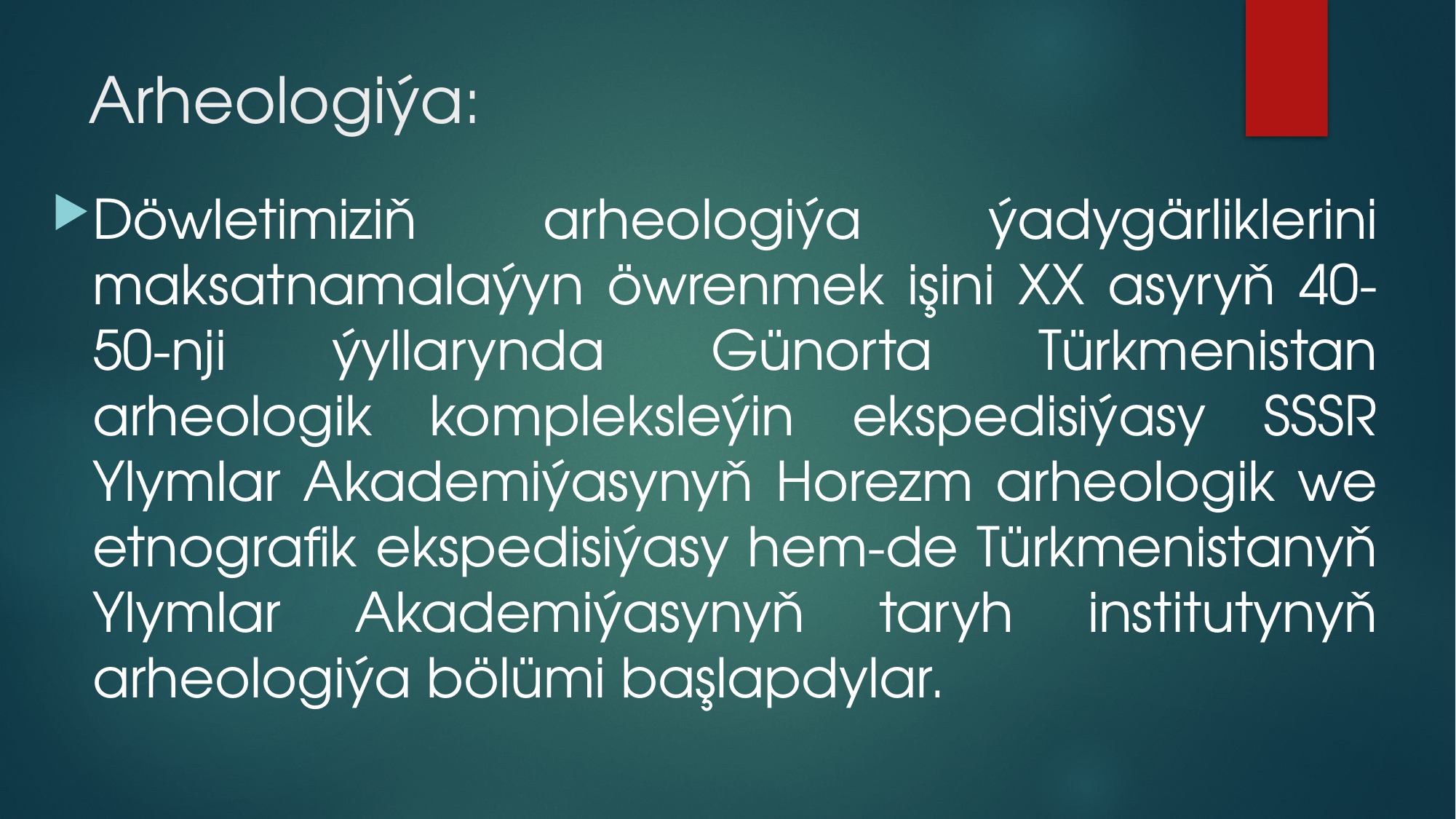

# Arheologiýa:
Döwletimiziň arheologiýa ýadygärliklerini maksatnamalaýyn öwrenmek işini XX asyryň 40-50-nji ýyllarynda Günorta Türkmenistan arheologik kompleksleýin ekspedisiýasy SSSR Ylymlar Akademiýasynyň Horezm arheologik we etnografik ekspedisiýasy hem-de Türkmenistanyň Ylymlar Akademiýasynyň taryh institutynyň arheologiýa bölümi başlapdylar.